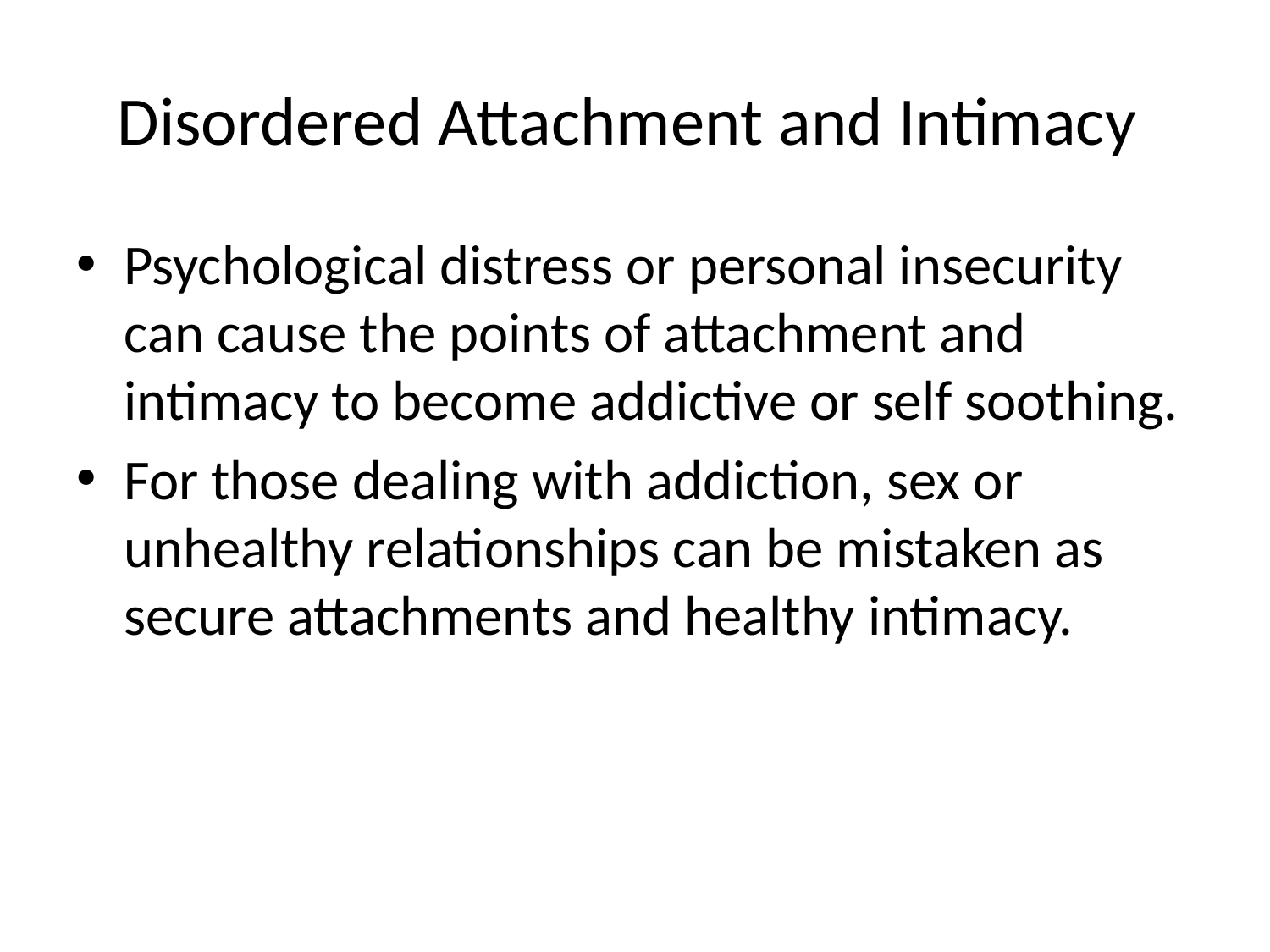

# Disordered Attachment and Intimacy
Psychological distress or personal insecurity can cause the points of attachment and intimacy to become addictive or self soothing.
For those dealing with addiction, sex or unhealthy relationships can be mistaken as secure attachments and healthy intimacy.